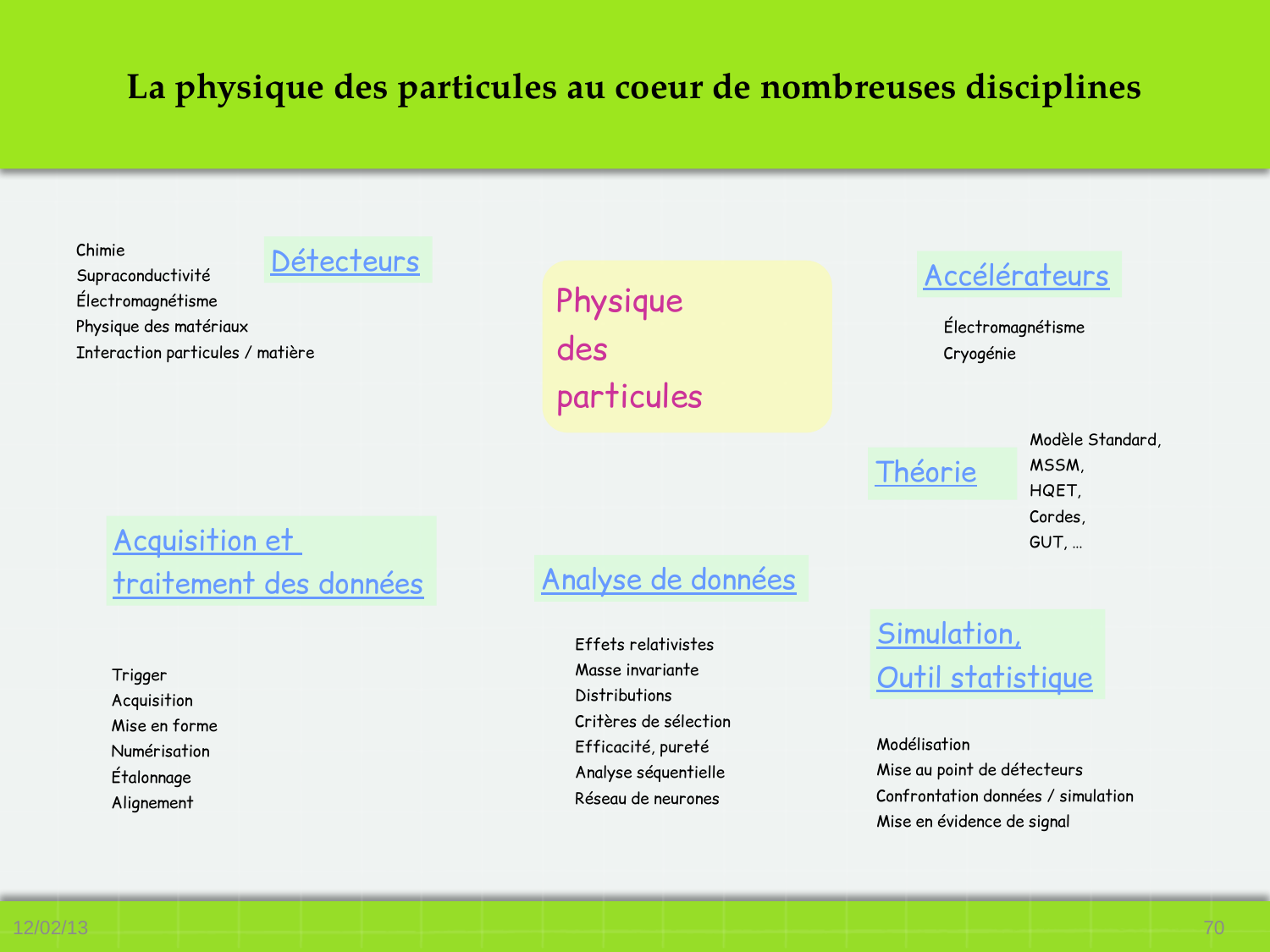

# La physique des particules au coeur de nombreuses disciplines
Chimie
Supraconductivité
Électromagnétisme
Physique des matériaux
Interaction particules / matière
Détecteurs
Accélérateurs

Physique
des
particules
Électromagnétisme
Cryogénie
Modèle Standard,
MSSM,
HQET,
Cordes,
GUT, …
Théorie
Acquisition et
traitement des données
Analyse de données
Simulation,
Outil statistique
Effets relativistes
Masse invariante
Distributions
Critères de sélection
Efficacité, pureté
Analyse séquentielle
Réseau de neurones
Trigger
Acquisition
Mise en forme
Numérisation
Étalonnage
Alignement
Modélisation
Mise au point de détecteurs
Confrontation données / simulation
Mise en évidence de signal
12/02/13
70